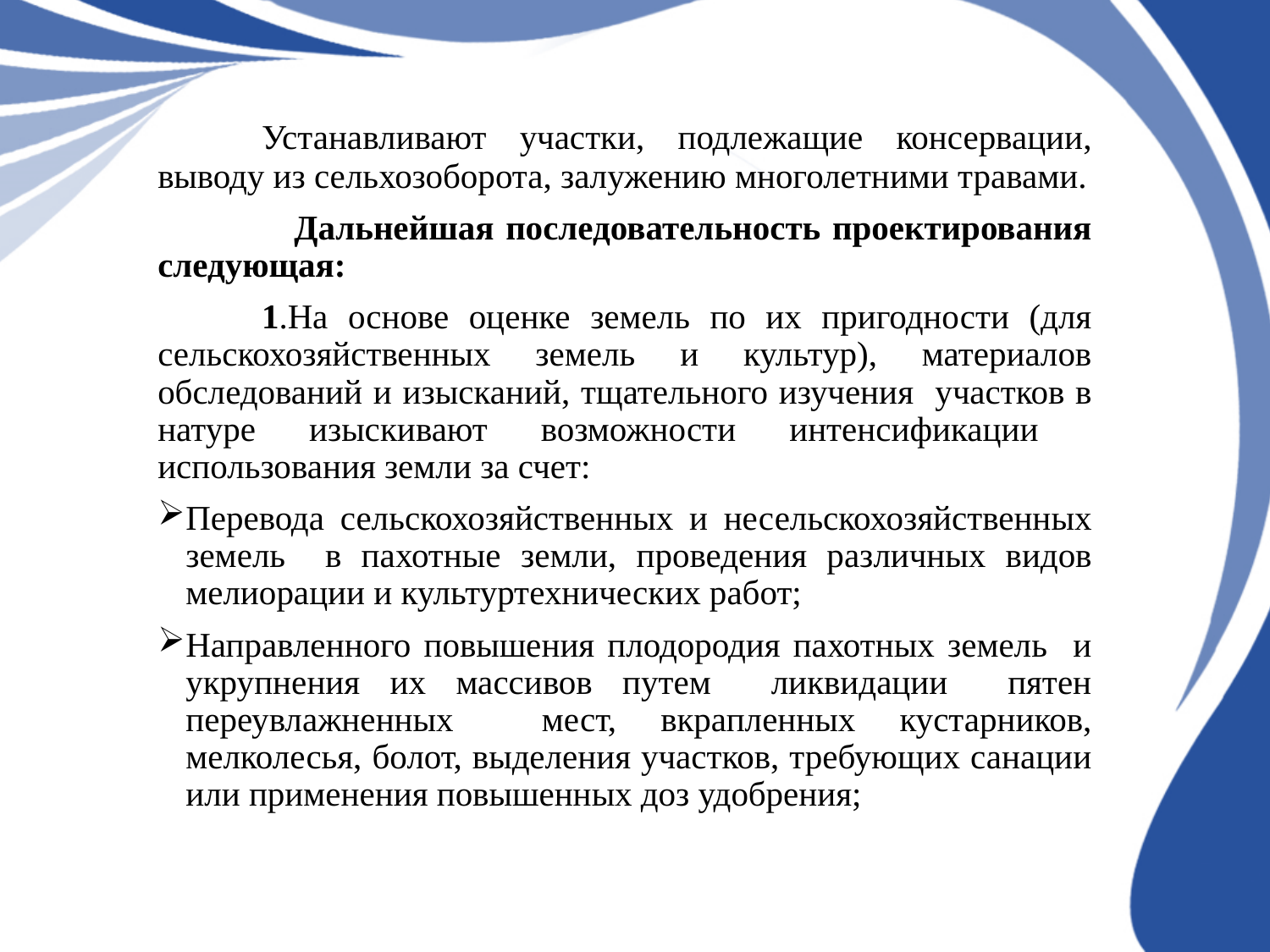

Устанавливают участки, подлежащие консервации, выводу из сельхозоборота, залужению многолетними травами.
           	Дальнейшая последовательность проектирования следующая:
	1.На основе оценке земель по их пригодности (для сельскохозяйственных земель и культур), материалов обследований и изысканий, тщательного изучения  участков в натуре изыскивают возможности интенсификации  использования земли за счет:
Перевода сельскохозяйственных и несельскохозяйственных земель  в пахотные земли, проведения различных видов мелиорации и культуртехнических работ;
Направленного повышения плодородия пахотных земель  и укрупнения их массивов путем  ликвидации  пятен переувлажненных  мест, вкрапленных кустарников, мелколесья, болот, выделения участков, требующих санации или применения повышенных доз удобрения;